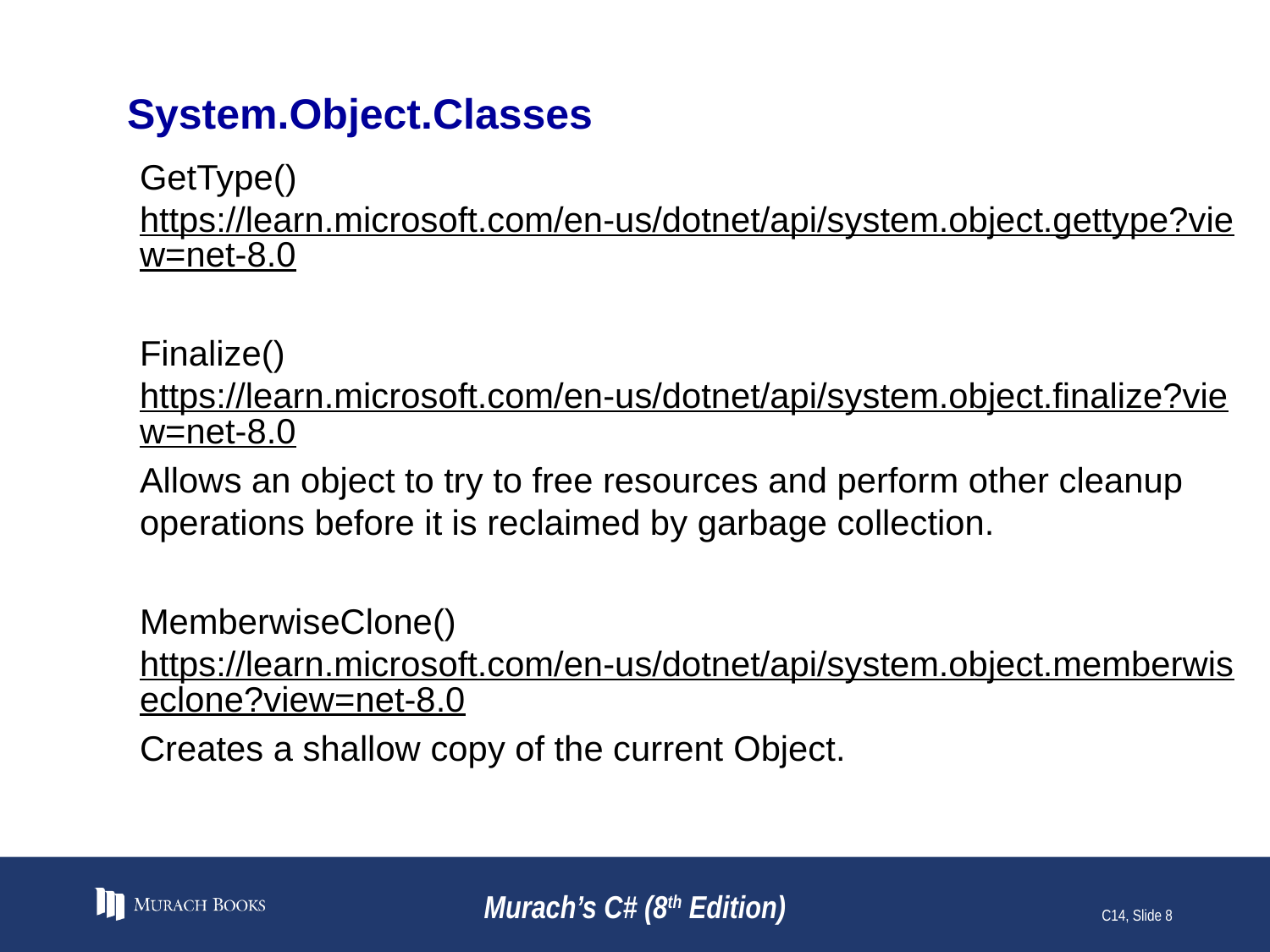

# System.Object.Classes
GetType()
https://learn.microsoft.com/en-us/dotnet/api/system.object.gettype?view=net-8.0

Finalize()
https://learn.microsoft.com/en-us/dotnet/api/system.object.finalize?view=net-8.0
Allows an object to try to free resources and perform other cleanup operations before it is reclaimed by garbage collection.

MemberwiseClone()
https://learn.microsoft.com/en-us/dotnet/api/system.object.memberwiseclone?view=net-8.0
Creates a shallow copy of the current Object.

Murach’s C# (8th Edition)

C14, Slide 8